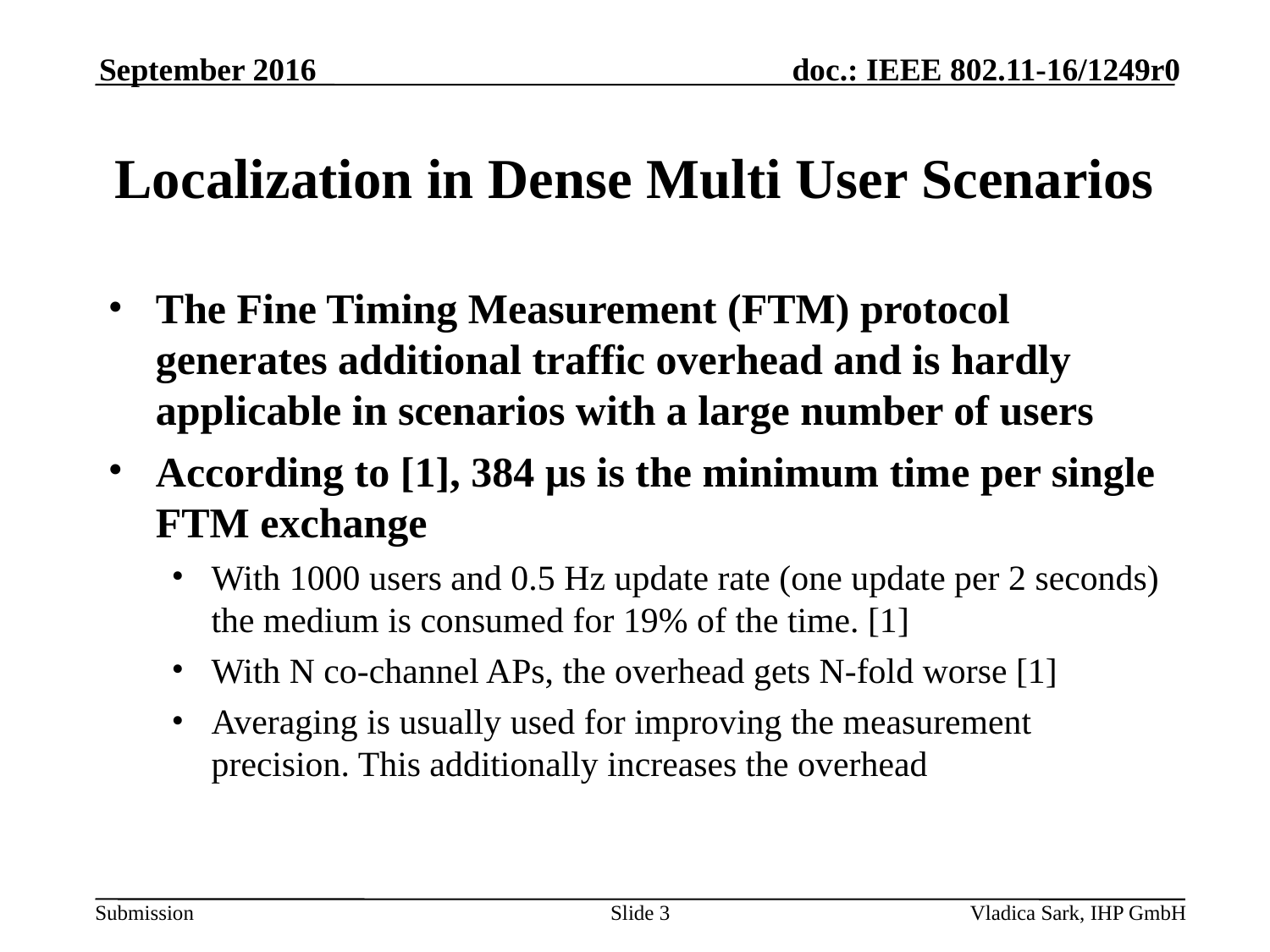

September 2016
# Localization in Dense Multi User Scenarios
The Fine Timing Measurement (FTM) protocol generates additional traffic overhead and is hardly applicable in scenarios with a large number of users
According to [1], 384 µs is the minimum time per single FTM exchange
With 1000 users and 0.5 Hz update rate (one update per 2 seconds) the medium is consumed for 19% of the time. [1]
With N co-channel APs, the overhead gets N-fold worse [1]
Averaging is usually used for improving the measurement precision. This additionally increases the overhead

Slide 3
Vladica Sark, IHP GmbH